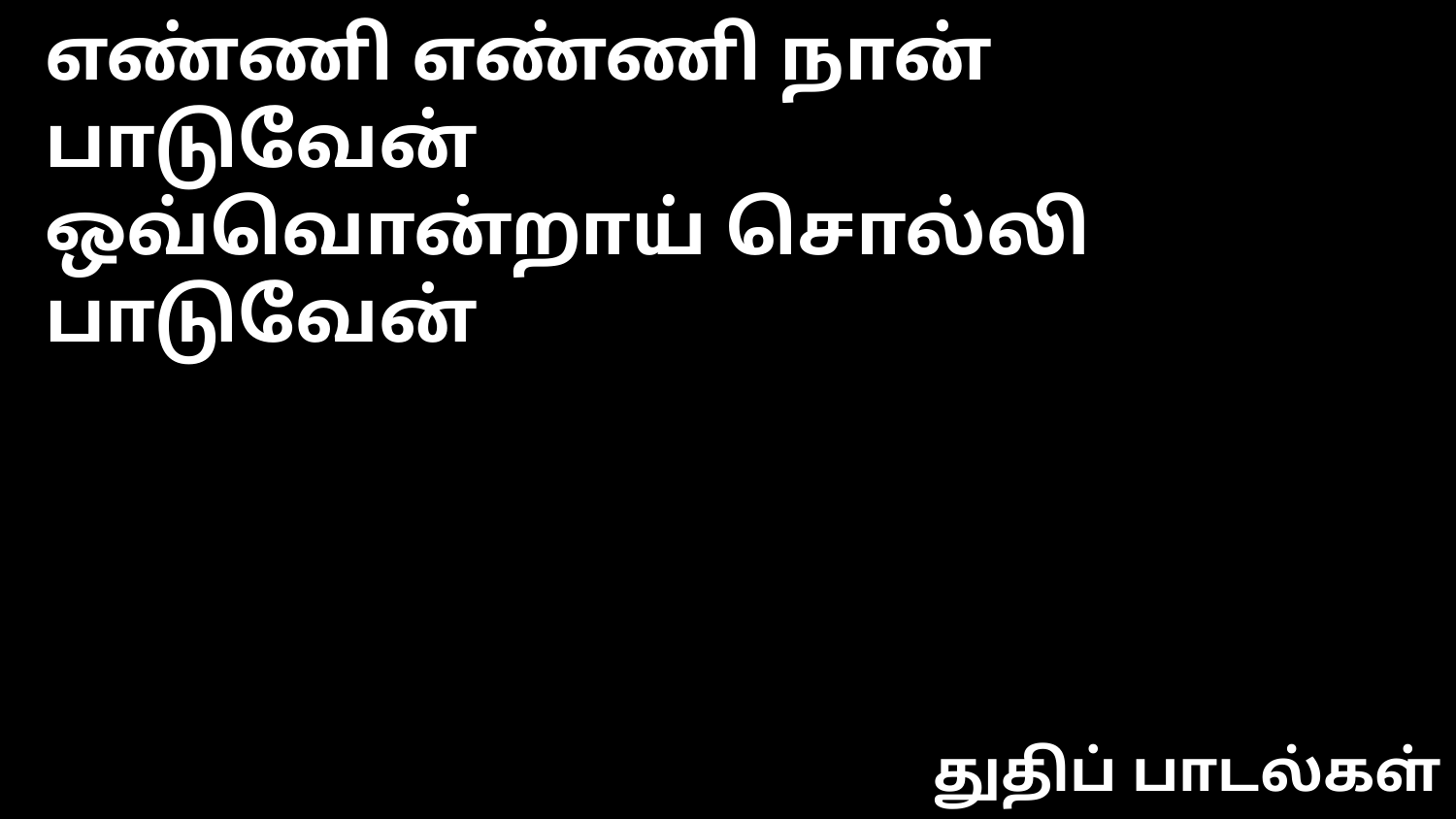

எண்ணி எண்ணி நான் பாடுவேன்
ஒவ்வொன்றாய் சொல்லி பாடுவேன்

துதிப் பாடல்கள்